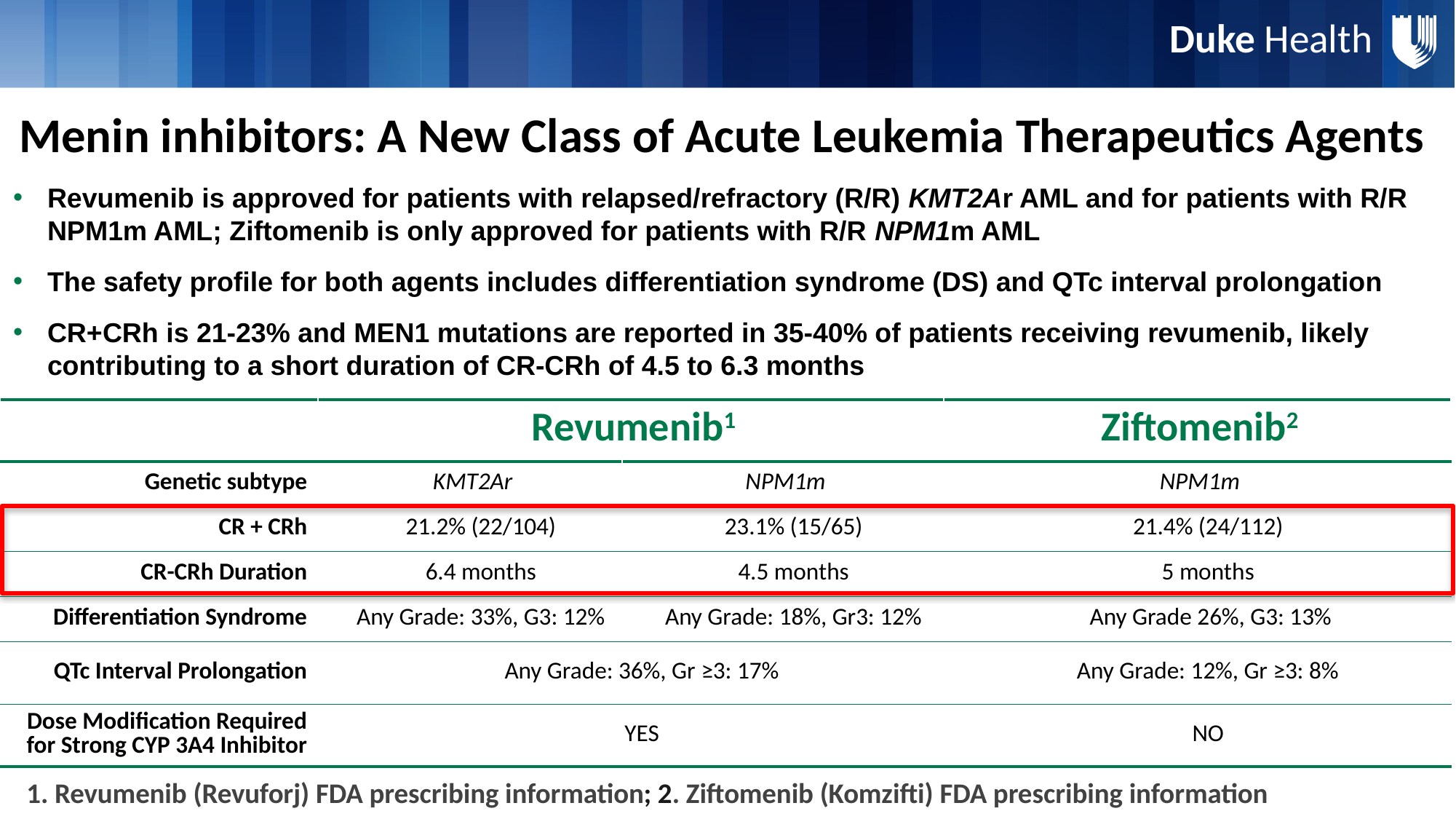

Duke Health
Menin inhibitors: A New Class of Acute Leukemia Therapeutics Agents
Revumenib is approved for patients with relapsed/refractory (R/R) KMT2Ar AML and for patients with R/R  NPM1m AML; Ziftomenib is only approved for patients with R/R NPM1m AML
The safety profile for both agents includes differentiation syndrome (DS) and QTc interval prolongation
CR+CRh is 21-23% and MEN1 mutations are reported in 35-40% of patients receiving revumenib, likely contributing to a short duration of CR-CRh of 4.5 to 6.3 months
|  | Revumenib1 |  | Ziftomenib2 |
| --- | --- | --- | --- |
| Genetic subtype | KMT2Ar | NPM1m | NPM1m |
| CR + CRh | 21.2% (22/104) | 23.1% (15/65) | 21.4% (24/112) |
| CR-CRh Duration | 6.4 months | 4.5 months | 5 months |
| Differentiation Syndrome | Any Grade: 33%, G3: 12% | Any Grade: 18%, Gr3: 12% | Any Grade 26%, G3: 13% |
| QTc Interval Prolongation | Any Grade: 36%, Gr ≥3: 17% |  | Any Grade: 12%, Gr ≥3: 8% |
| Dose Modification Required for Strong CYP 3A4 Inhibitor | YES |  | NO |

1. Revumenib (Revuforj) FDA prescribing information; 2. Ziftomenib (Komzifti) FDA prescribing information